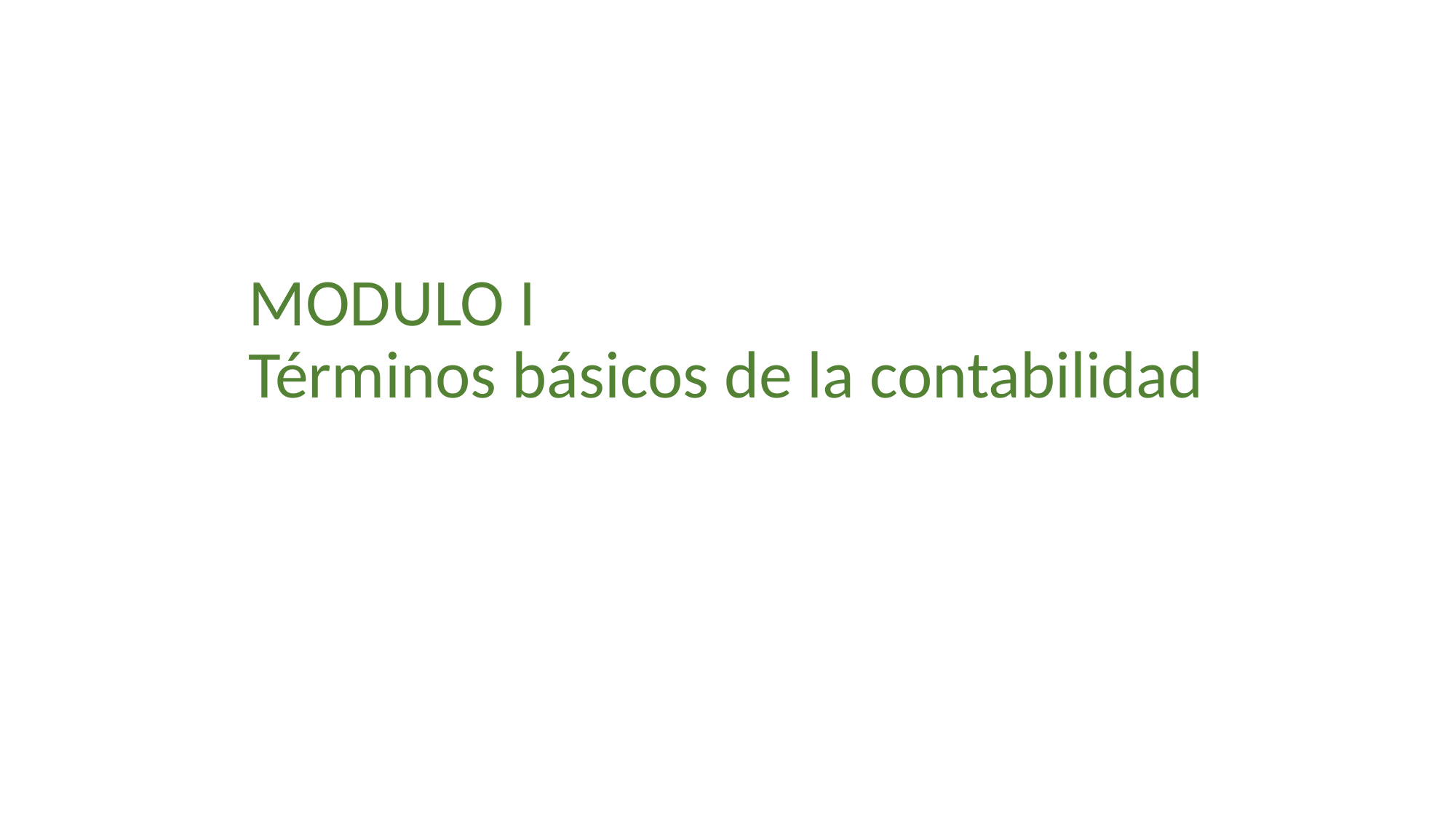

# MODULO I Términos básicos de la contabilidad